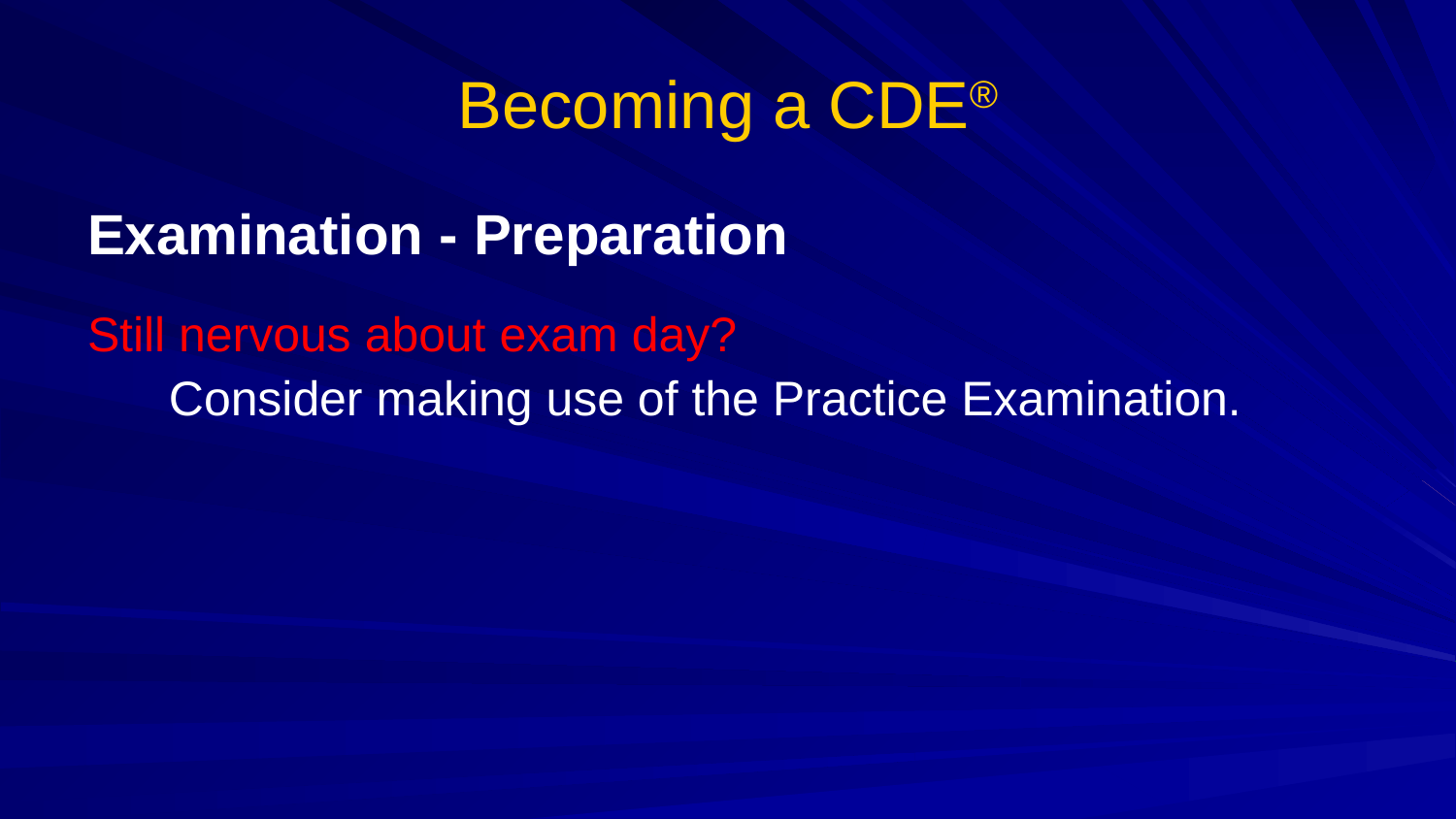

# Becoming a CDE®
Examination - Preparation

Still nervous about exam day?
      Consider making use of the Practice Examination.